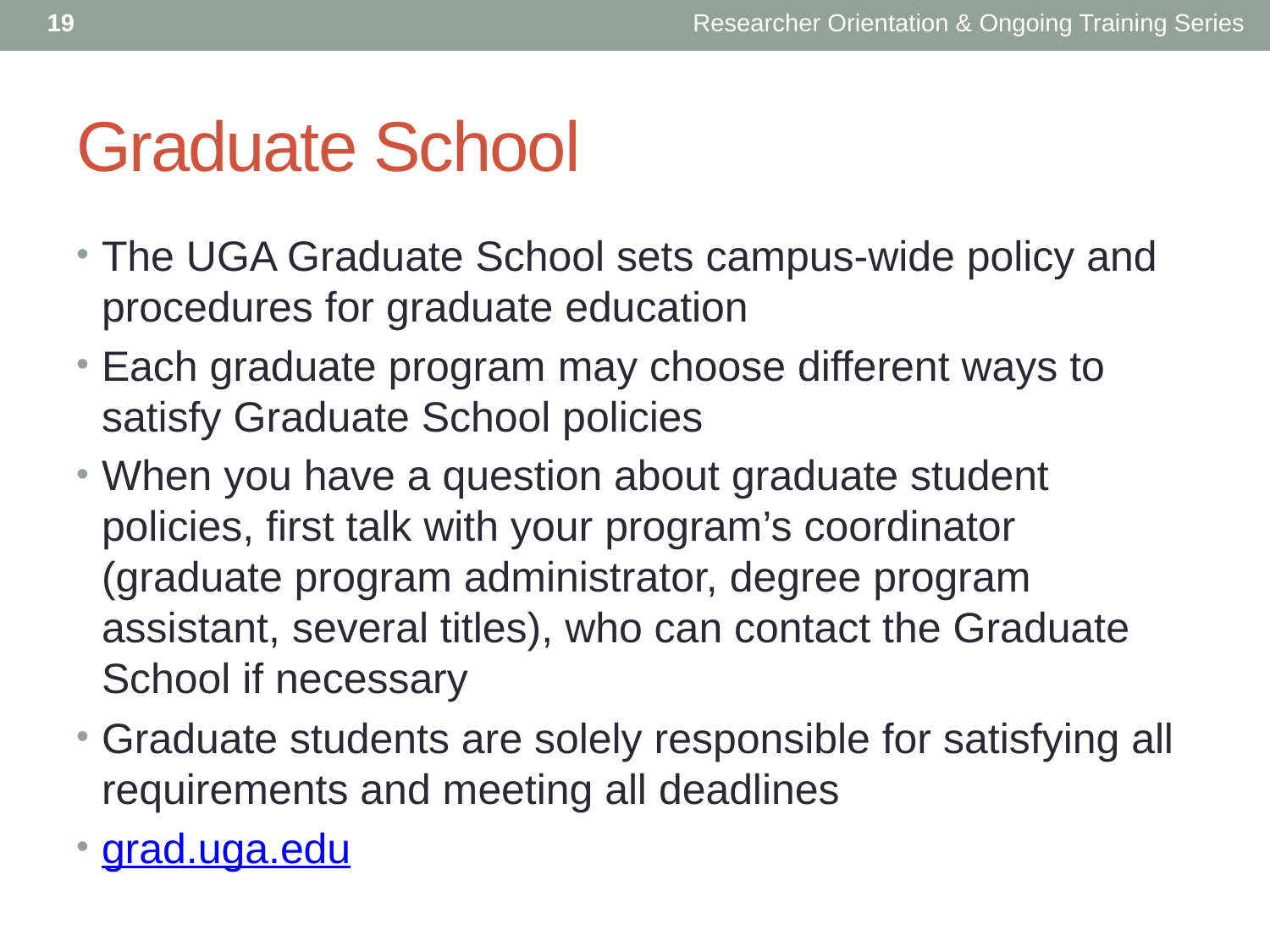

19
Researcher Orientation & Ongoing Training Series
# Graduate School
The UGA Graduate School sets campus-wide policy and procedures for graduate education
Each graduate program may choose different ways to satisfy Graduate School policies
When you have a question about graduate student policies, first talk with your program’s coordinator (graduate program administrator, degree program assistant, several titles), who can contact the Graduate School if necessary
Graduate students are solely responsible for satisfying all requirements and meeting all deadlines
grad.uga.edu